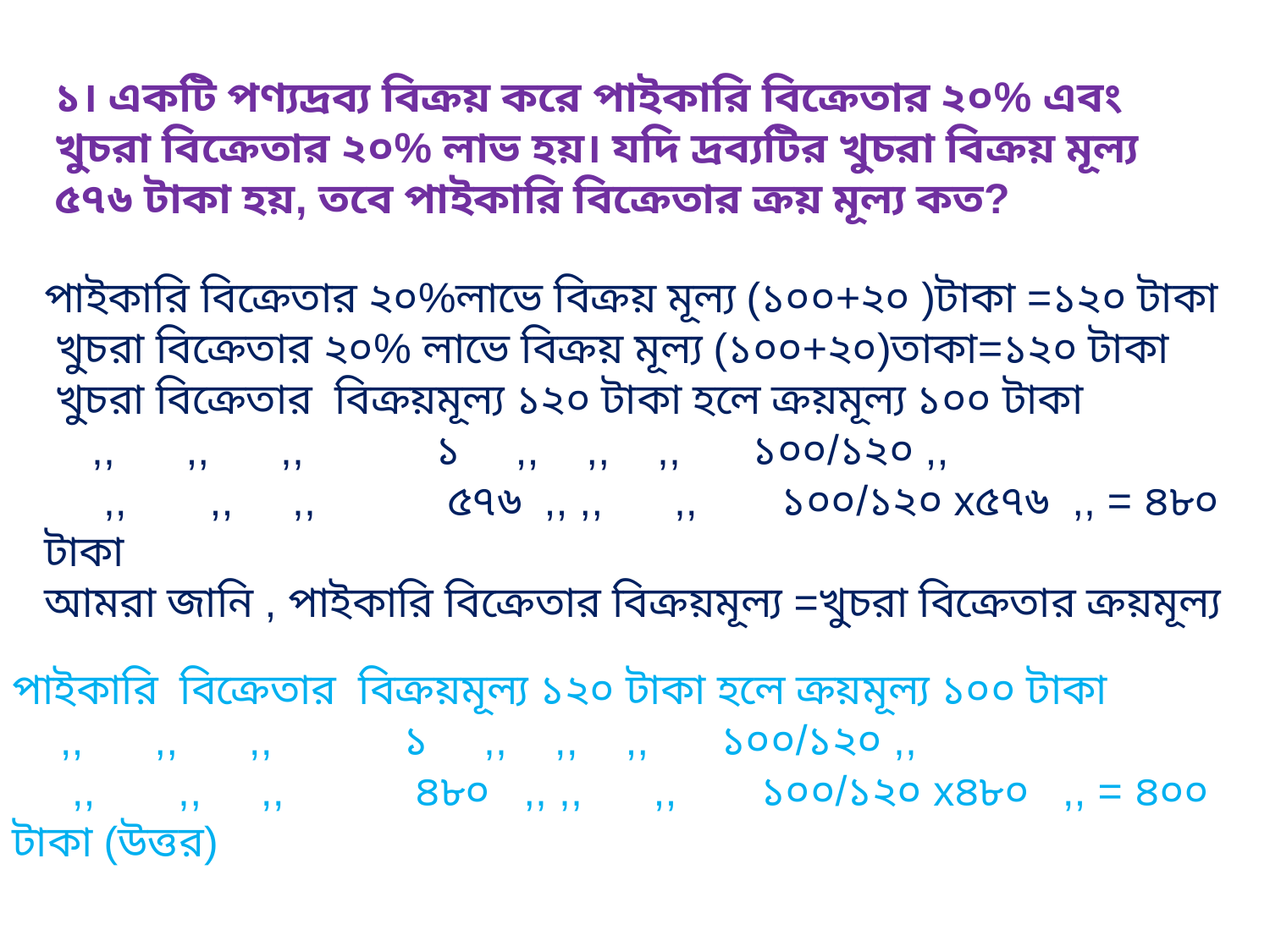

১। একটি পণ্যদ্রব্য বিক্রয় করে পাইকারি বিক্রেতার ২০% এবং খুচরা বিক্রেতার ২০% লাভ হয়। যদি দ্রব্যটির খুচরা বিক্রয় মূল্য ৫৭৬ টাকা হয়, তবে পাইকারি বিক্রেতার ক্রয় মূল্য কত?
পাইকারি বিক্রেতার ২০%লাভে বিক্রয় মূল্য (১০০+২০ )টাকা =১২০ টাকা
 খুচরা বিক্রেতার ২০% লাভে বিক্রয় মূল্য (১০০+২০)তাকা=১২০ টাকা
 খুচরা বিক্রেতার  বিক্রয়মূল্য ১২০ টাকা হলে ক্রয়মূল্য ১০০ টাকা
    ,,      ,,      ,,           ১     ,,    ,,    ,,      ১০০/১২০ ,,
     ,,       ,,     ,,           ৫৭৬  ,, ,,      ,,       ১০০/১২০ x৫৭৬  ,, = ৪৮০ টাকা
আমরা জানি , পাইকারি বিক্রেতার বিক্রয়মূল্য =খুচরা বিক্রেতার ক্রয়মূল্য
পাইকারি  বিক্রেতার  বিক্রয়মূল্য ১২০ টাকা হলে ক্রয়মূল্য ১০০ টাকা
    ,,      ,,      ,,           ১     ,,    ,,    ,,      ১০০/১২০ ,,
     ,,       ,,     ,,           ৪৮০   ,, ,,      ,,       ১০০/১২০ x৪৮০   ,, = ৪০০ টাকা (উত্তর)